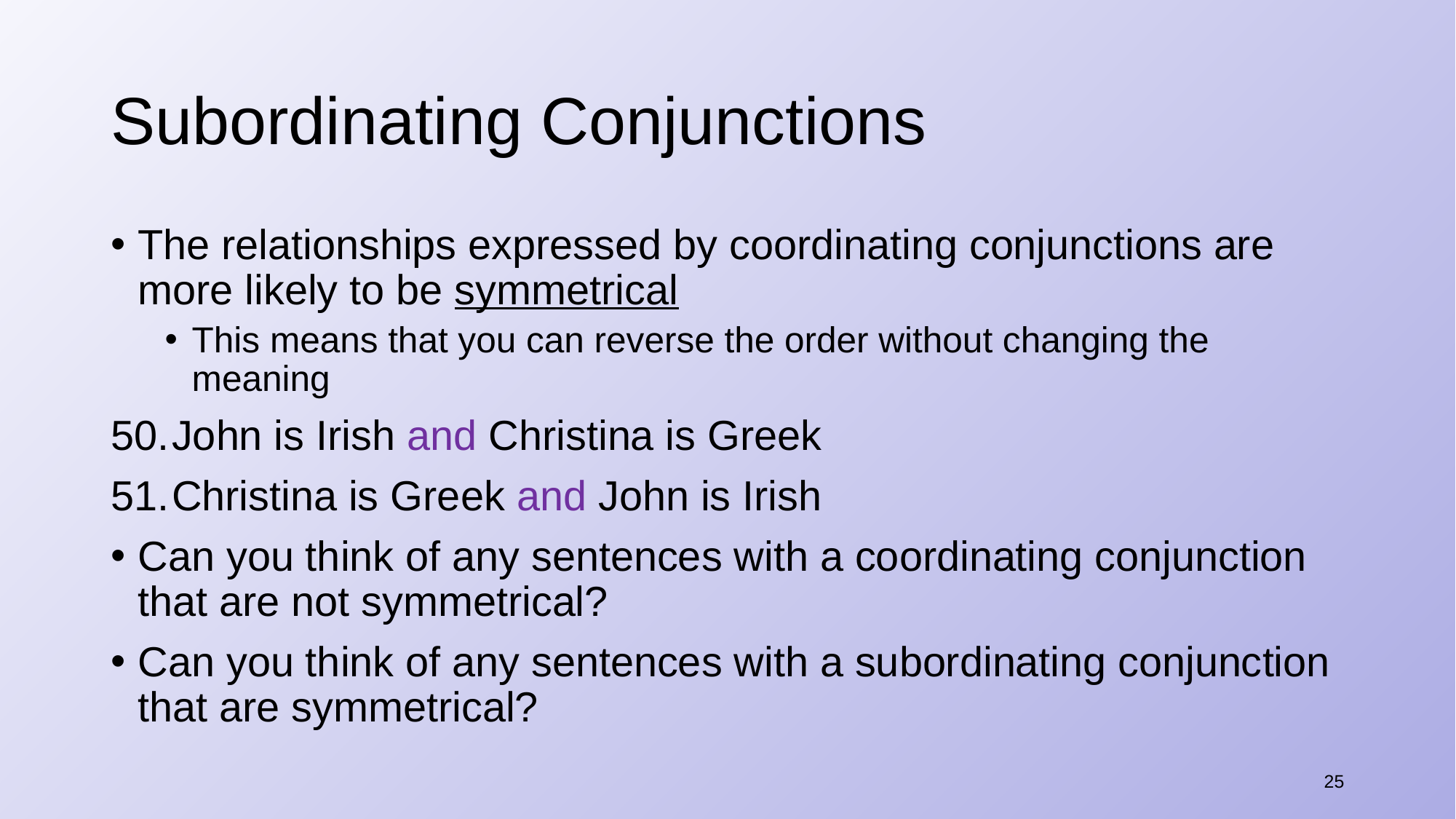

# Subordinating Conjunctions
The relationships expressed by coordinating conjunctions are more likely to be symmetrical
This means that you can reverse the order without changing the meaning
John is Irish and Christina is Greek
Christina is Greek and John is Irish
Can you think of any sentences with a coordinating conjunction that are not symmetrical?
Can you think of any sentences with a subordinating conjunction that are symmetrical?
25